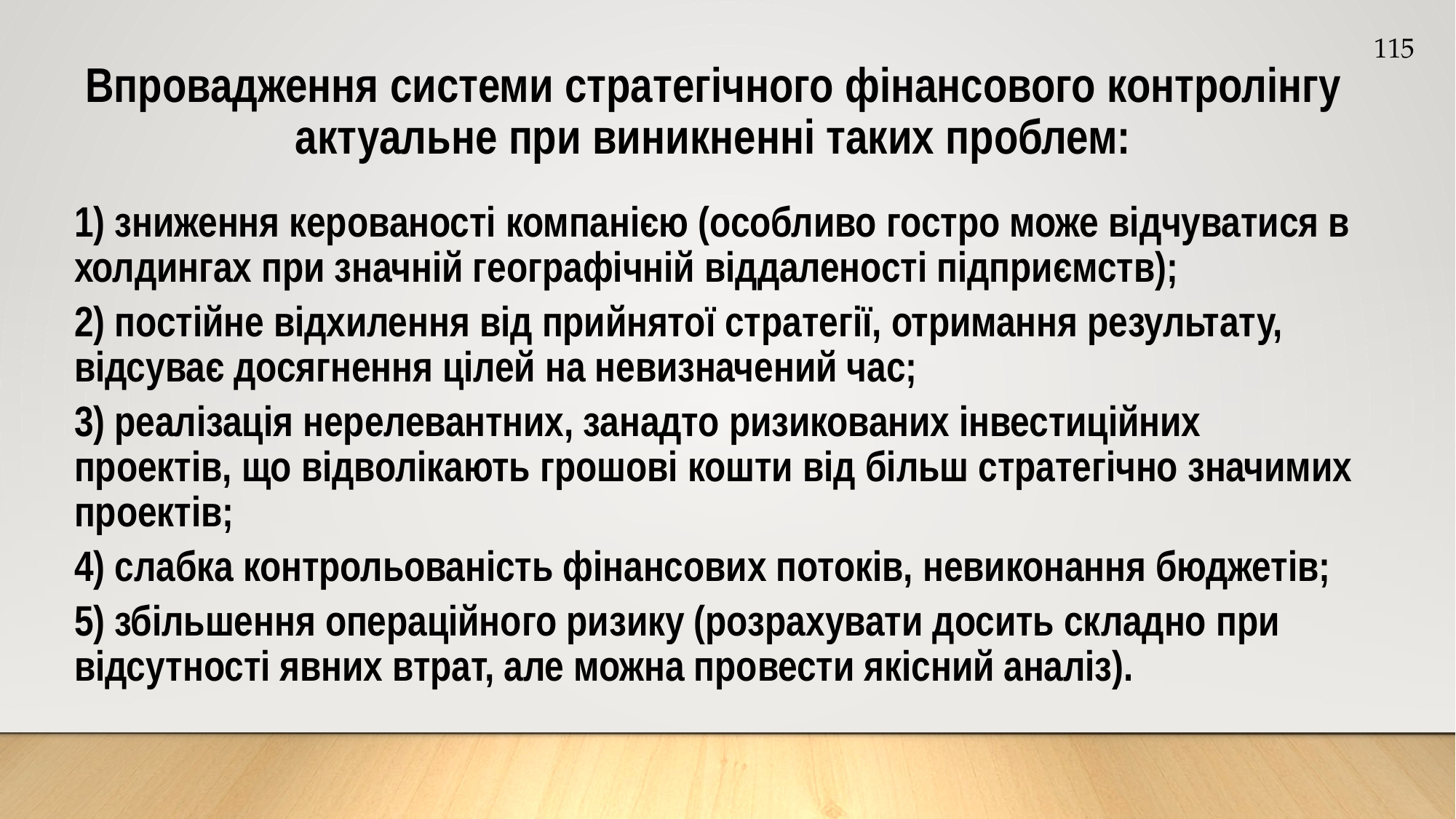

115
Впровадження системи стратегічного фінансового контролінгу актуальне при виникненні таких проблем:
1) зниження керованості компанією (особливо гостро може відчуватися в холдингах при значній географічній віддаленості підприємств);
2) постійне відхилення від прийнятої стратегії, отримання результату, відсуває досягнення цілей на невизначений час;
3) реалізація нерелевантних, занадто ризикованих інвестиційних проектів, що відволікають грошові кошти від більш стратегічно значимих проектів;
4) слабка контрольованість фінансових потоків, невиконання бюджетів;
5) збільшення операційного ризику (розрахувати досить складно при відсутності явних втрат, але можна провести якісний аналіз).